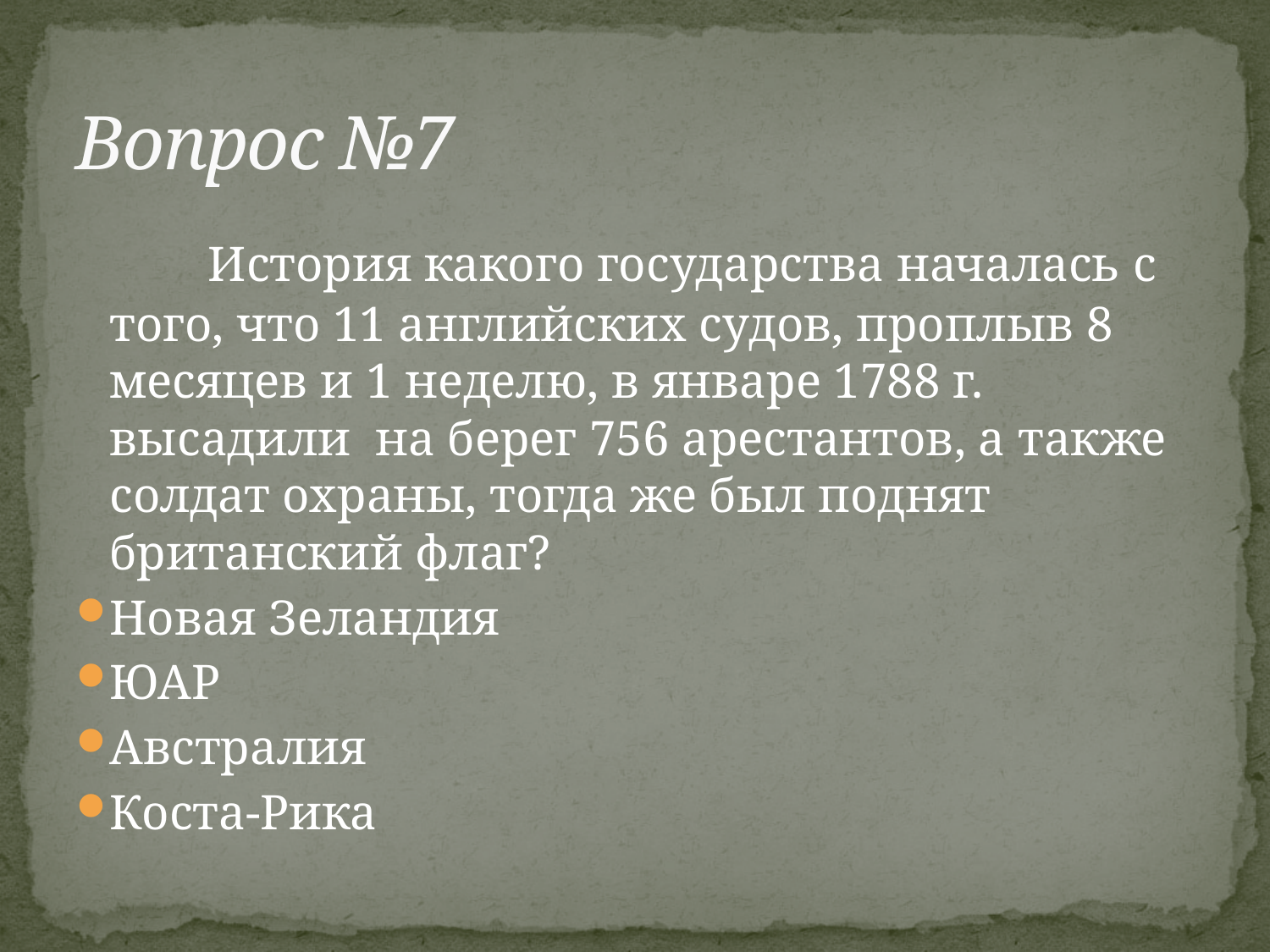

# Вопрос №7
        История какого государства началась с того, что 11 английских судов, проплыв 8 месяцев и 1 неделю, в январе 1788 г. высадили  на берег 756 арестантов, а также солдат охраны, тогда же был поднят британский флаг?
Новая Зеландия
ЮАР
Австралия
Коста-Рика